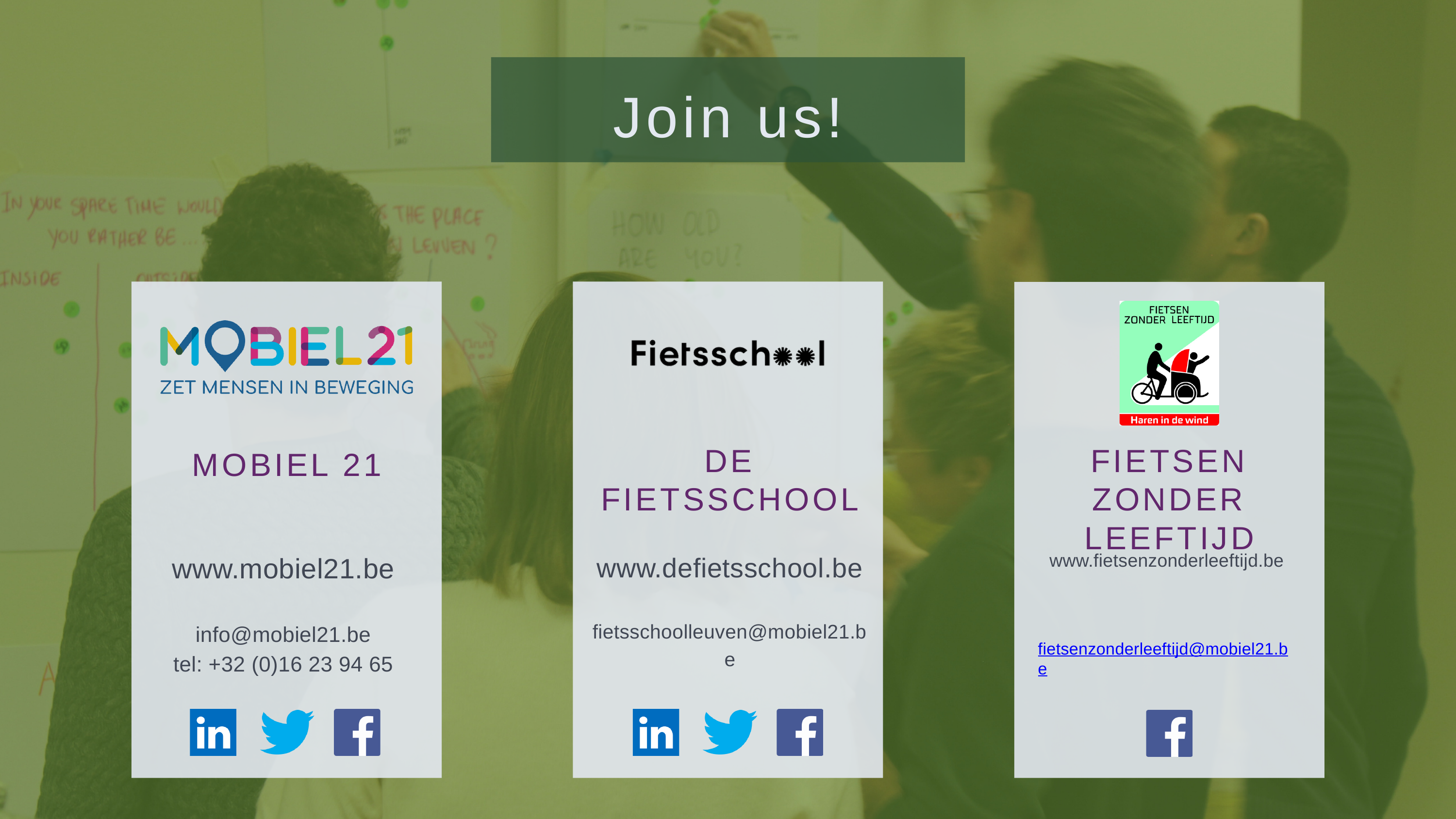

Join us!

MOBIEL 21
www.mobiel21.be

info@mobiel21.be
tel: +32 (0)16 23 94 65

DE FIETSSCHOOL
www.defietsschool.be

fietsschoolleuven@mobiel21.be

FIETSEN ZONDER LEEFTIJD
www.fietsenzonderleeftijd.be

fietsenzonderleeftijd@mobiel21.be